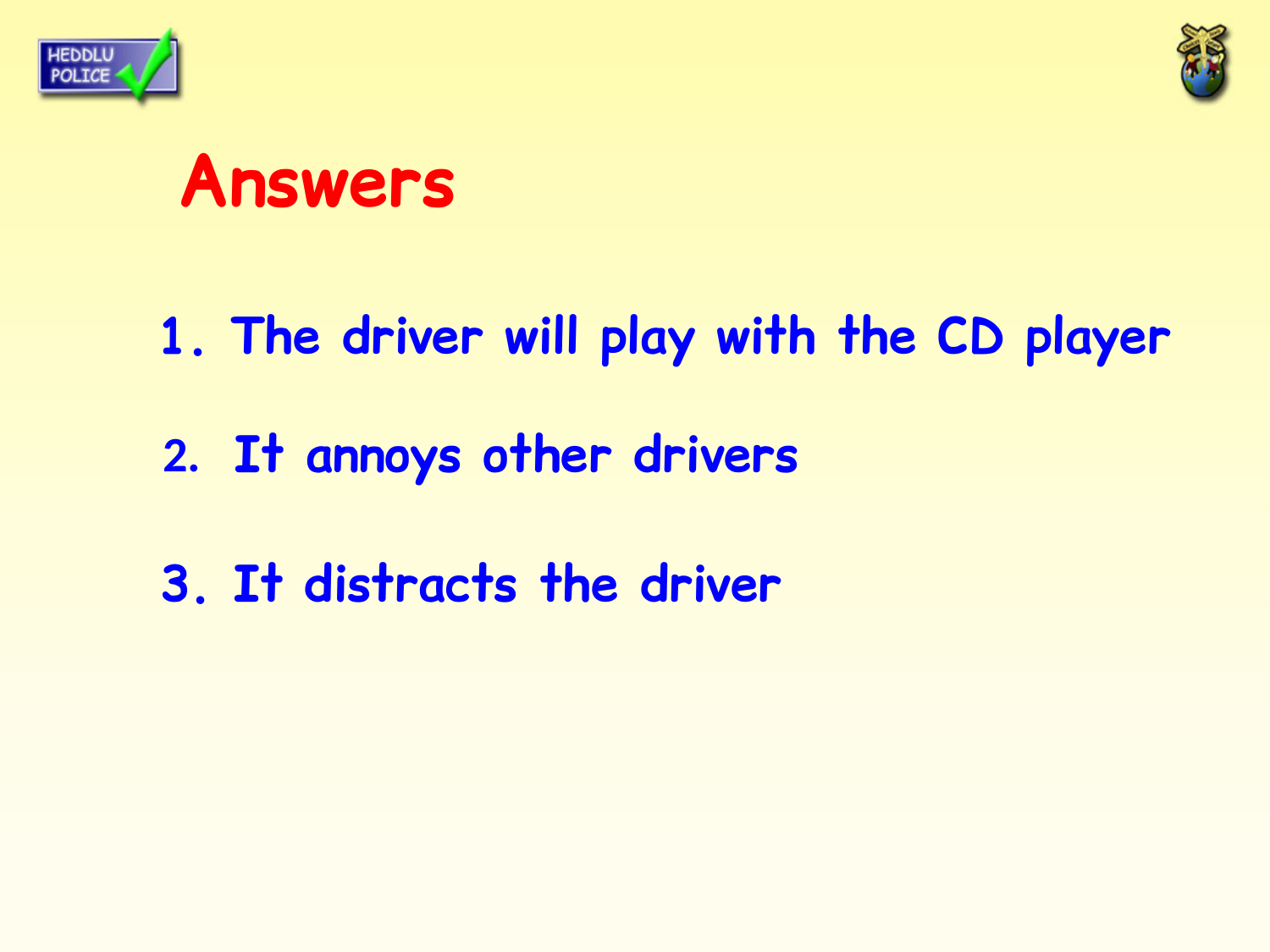

Answers
1. The driver will play with the CD player
2.   It annoys other drivers
3. It distracts the driver